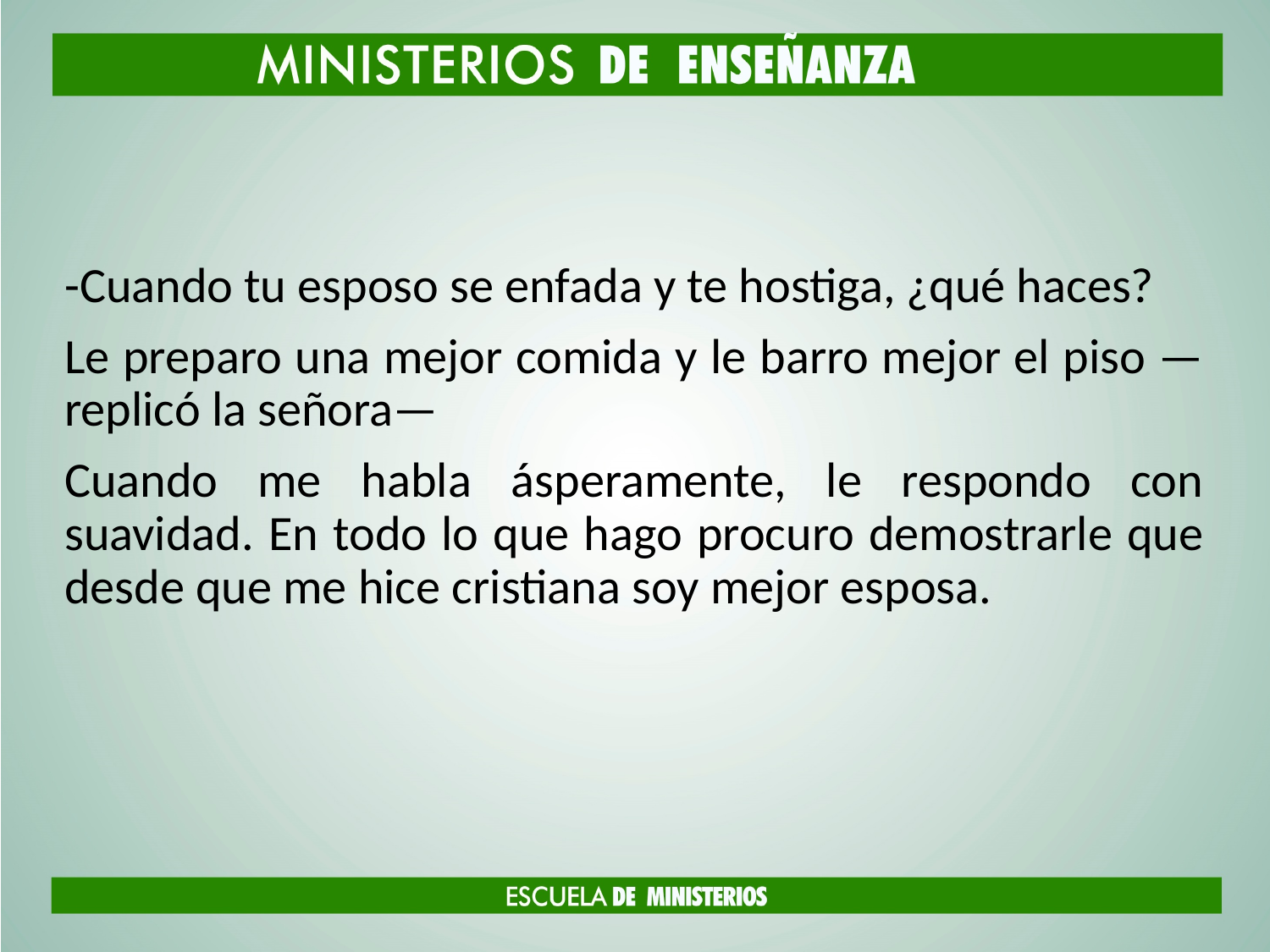

#
-Cuando tu esposo se enfada y te hostiga, ¿qué haces?
Le preparo una mejor comida y le barro mejor el piso —replicó la señora—
Cuando me habla ásperamente, le respondo con suavidad. En todo lo que hago procuro demostrarle que desde que me hice cristiana soy mejor esposa.